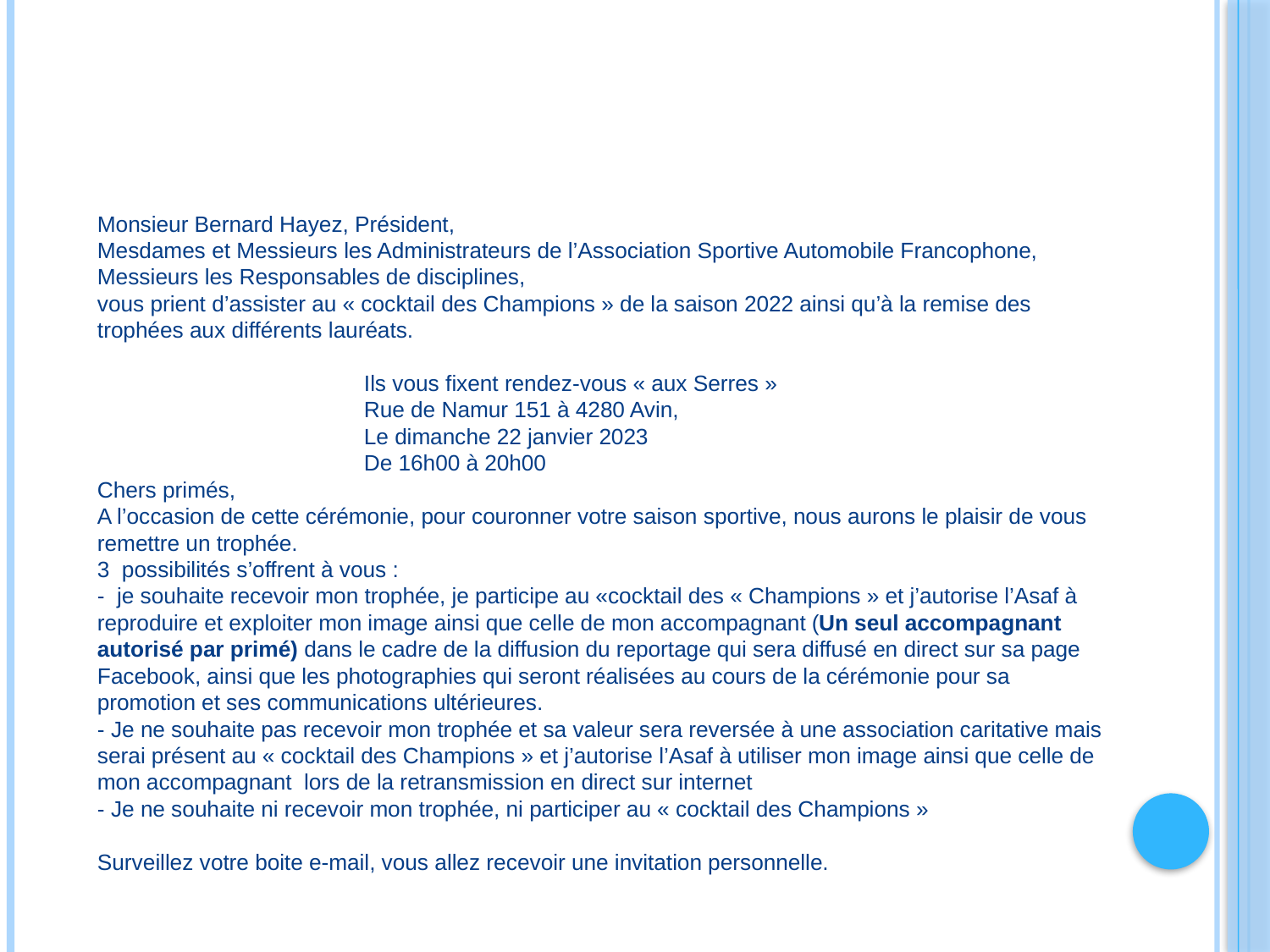

# Monsieur Bernard Hayez, Président, Mesdames et Messieurs les Administrateurs de l’Association Sportive Automobile Francophone, Messieurs les Responsables de disciplines, vous prient d’assister au « cocktail des Champions » de la saison 2022 ainsi qu’à la remise des trophées aux différents lauréats. Ils vous fixent rendez-vous « aux Serres » Rue de Namur 151 à 4280 Avin, Le dimanche 22 janvier 2023 De 16h00 à 20h00 Chers primés, A l’occasion de cette cérémonie, pour couronner votre saison sportive, nous aurons le plaisir de vous remettre un trophée. 3  possibilités s’offrent à vous : -  je souhaite recevoir mon trophée, je participe au «cocktail des « Champions » et j’autorise l’Asaf à reproduire et exploiter mon image ainsi que celle de mon accompagnant (Un seul accompagnant autorisé par primé) dans le cadre de la diffusion du reportage qui sera diffusé en direct sur sa page Facebook, ainsi que les photographies qui seront réalisées au cours de la cérémonie pour sa promotion et ses communications ultérieures. - Je ne souhaite pas recevoir mon trophée et sa valeur sera reversée à une association caritative mais serai présent au « cocktail des Champions » et j’autorise l’Asaf à utiliser mon image ainsi que celle de mon accompagnant  lors de la retransmission en direct sur internet - Je ne souhaite ni recevoir mon trophée, ni participer au « cocktail des Champions » Surveillez votre boite e-mail, vous allez recevoir une invitation personnelle.